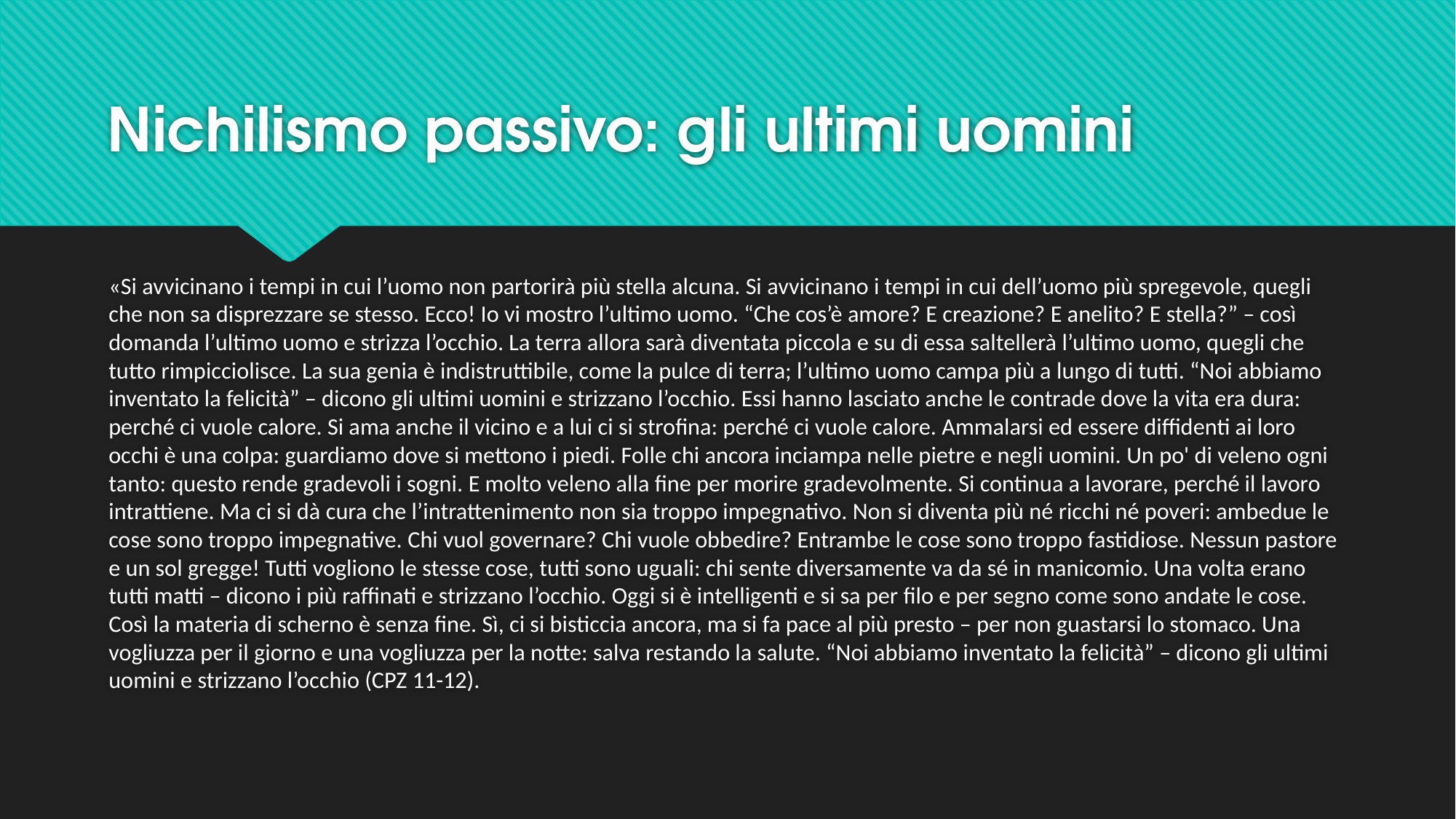

# Nichilismo passivo: gli ultimi uomini
«Si avvicinano i tempi in cui l’uomo non partorirà più stella alcuna. Si avvicinano i tempi in cui dell’uomo più spregevole, quegli che non sa disprezzare se stesso. Ecco! Io vi mostro l’ultimo uomo. “Che cos’è amore? E creazione? E anelito? E stella?” – così domanda l’ultimo uomo e strizza l’occhio. La terra allora sarà diventata piccola e su di essa saltellerà l’ultimo uomo, quegli che tutto rimpicciolisce. La sua genia è indistruttibile, come la pulce di terra; l’ultimo uomo campa più a lungo di tutti. “Noi abbiamo inventato la felicità” – dicono gli ultimi uomini e strizzano l’occhio. Essi hanno lasciato anche le contrade dove la vita era dura: perché ci vuole calore. Si ama anche il vicino e a lui ci si strofina: perché ci vuole calore. Ammalarsi ed essere diffidenti ai loro occhi è una colpa: guardiamo dove si mettono i piedi. Folle chi ancora inciampa nelle pietre e negli uomini. Un po' di veleno ogni tanto: questo rende gradevoli i sogni. E molto veleno alla fine per morire gradevolmente. Si continua a lavorare, perché il lavoro intrattiene. Ma ci si dà cura che l’intrattenimento non sia troppo impegnativo. Non si diventa più né ricchi né poveri: ambedue le cose sono troppo impegnative. Chi vuol governare? Chi vuole obbedire? Entrambe le cose sono troppo fastidiose. Nessun pastore e un sol gregge! Tutti vogliono le stesse cose, tutti sono uguali: chi sente diversamente va da sé in manicomio. Una volta erano tutti matti – dicono i più raffinati e strizzano l’occhio. Oggi si è intelligenti e si sa per filo e per segno come sono andate le cose. Così la materia di scherno è senza fine. Sì, ci si bisticcia ancora, ma si fa pace al più presto – per non guastarsi lo stomaco. Una vogliuzza per il giorno e una vogliuzza per la notte: salva restando la salute. “Noi abbiamo inventato la felicità” – dicono gli ultimi uomini e strizzano l’occhio (CPZ 11-12).